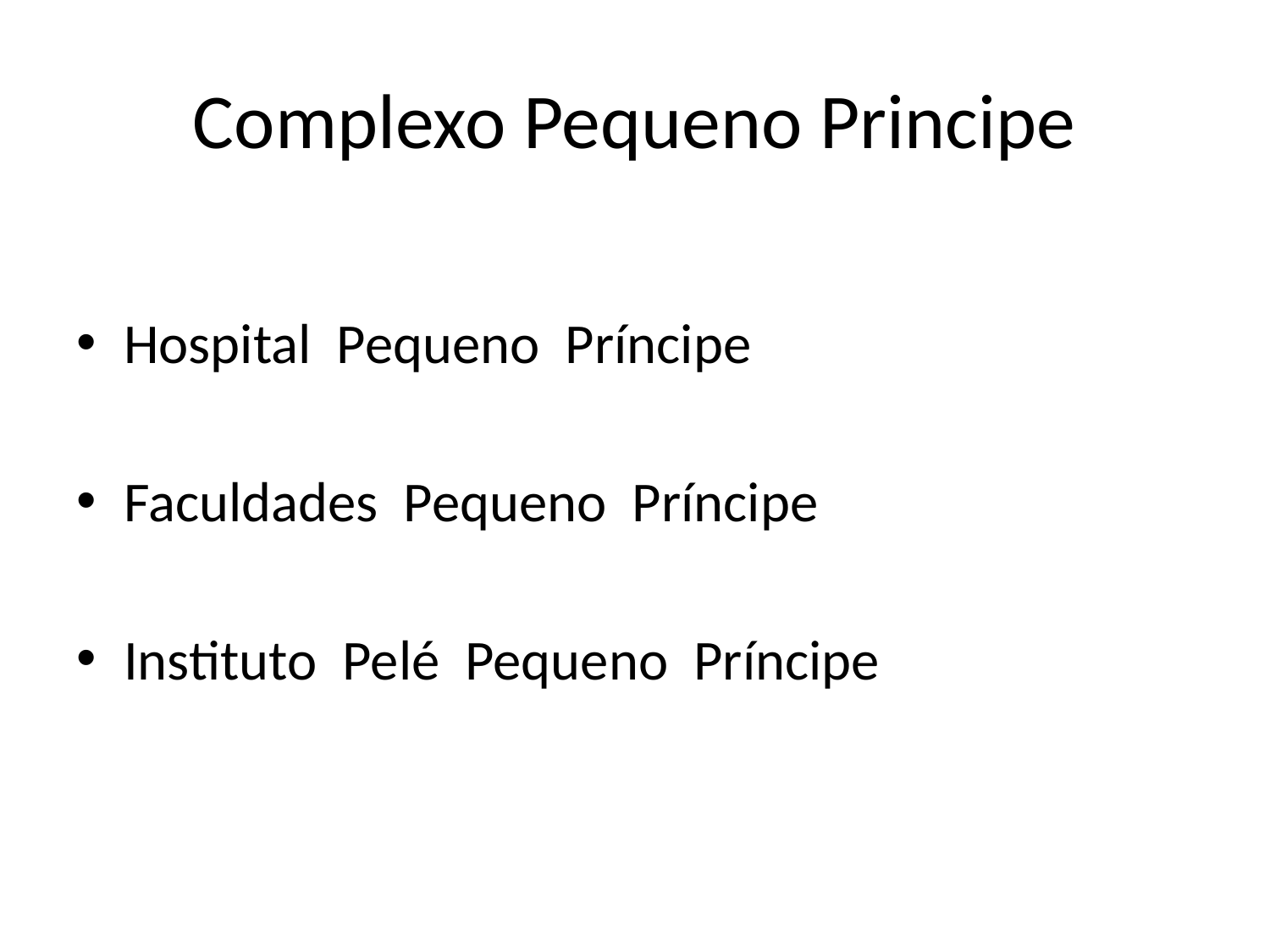

# Complexo Pequeno Principe

Hospital  Pequeno  Príncipe

Faculdades  Pequeno  Príncipe

Instituto  Pelé  Pequeno  Príncipe